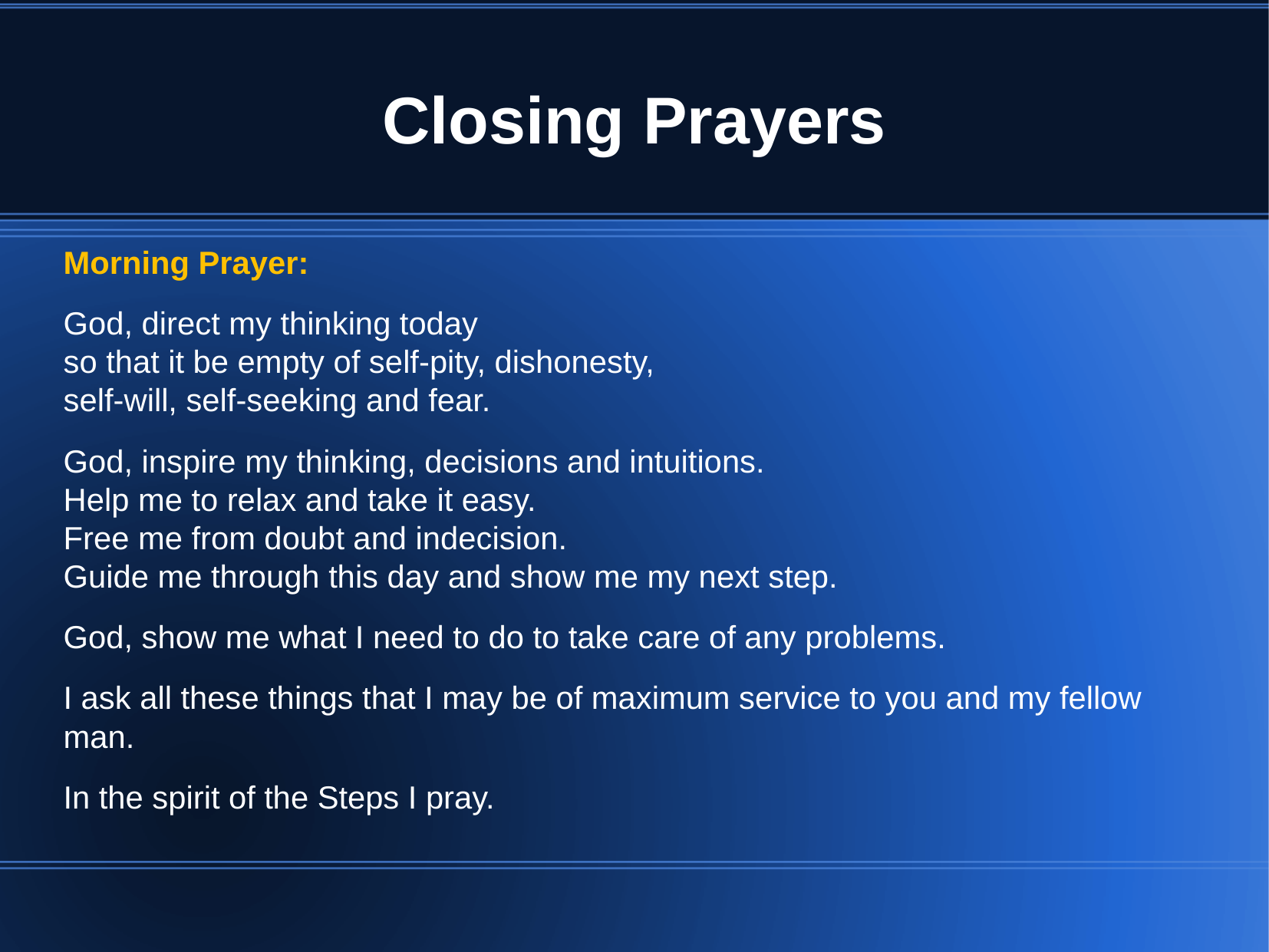

# Closing Prayers
Morning Prayer:
God, direct my thinking today
so that it be empty of self-pity, dishonesty,
self-will, self-seeking and fear.
God, inspire my thinking, decisions and intuitions.
Help me to relax and take it easy.
Free me from doubt and indecision.
Guide me through this day and show me my next step.
God, show me what I need to do to take care of any problems.
I ask all these things that I may be of maximum service to you and my fellow man.
In the spirit of the Steps I pray.